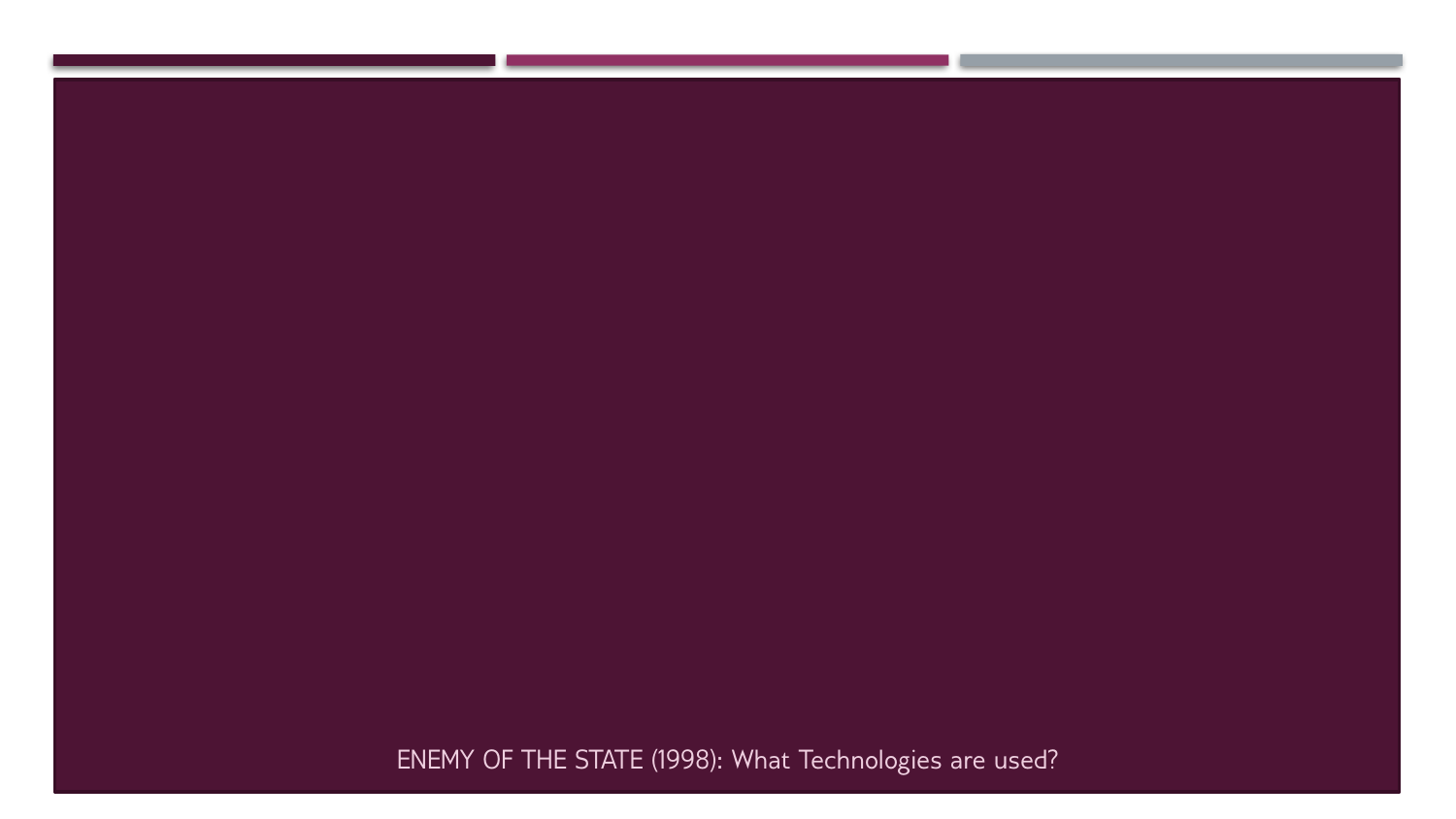

ENEMY OF THE STATE (1998): What Technologies are used?